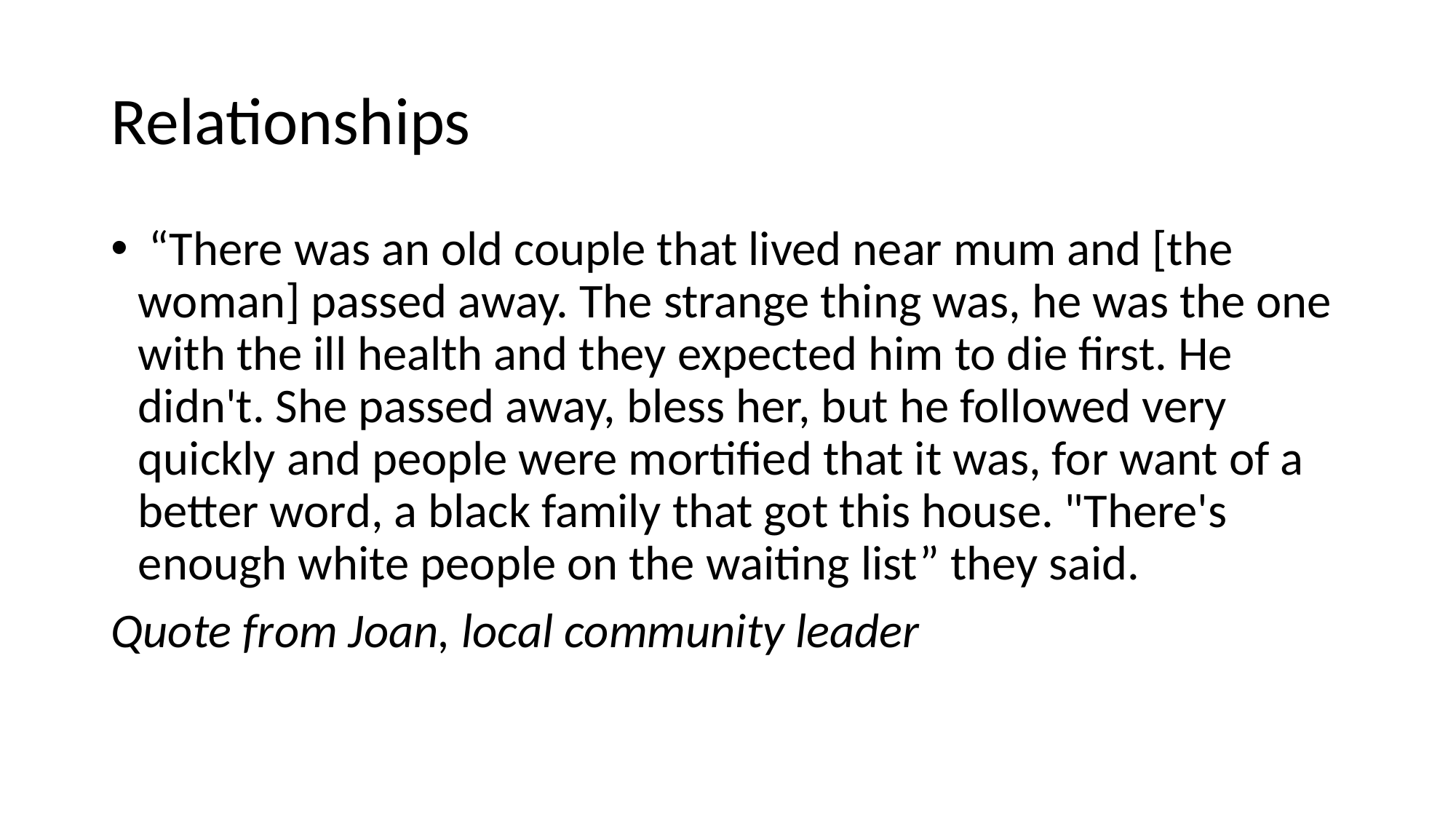

# Relationships
 “There was an old couple that lived near mum and [the woman] passed away. The strange thing was, he was the one with the ill health and they expected him to die first. He didn't. She passed away, bless her, but he followed very quickly and people were mortified that it was, for want of a better word, a black family that got this house. "There's enough white people on the waiting list” they said.
Quote from Joan, local community leader